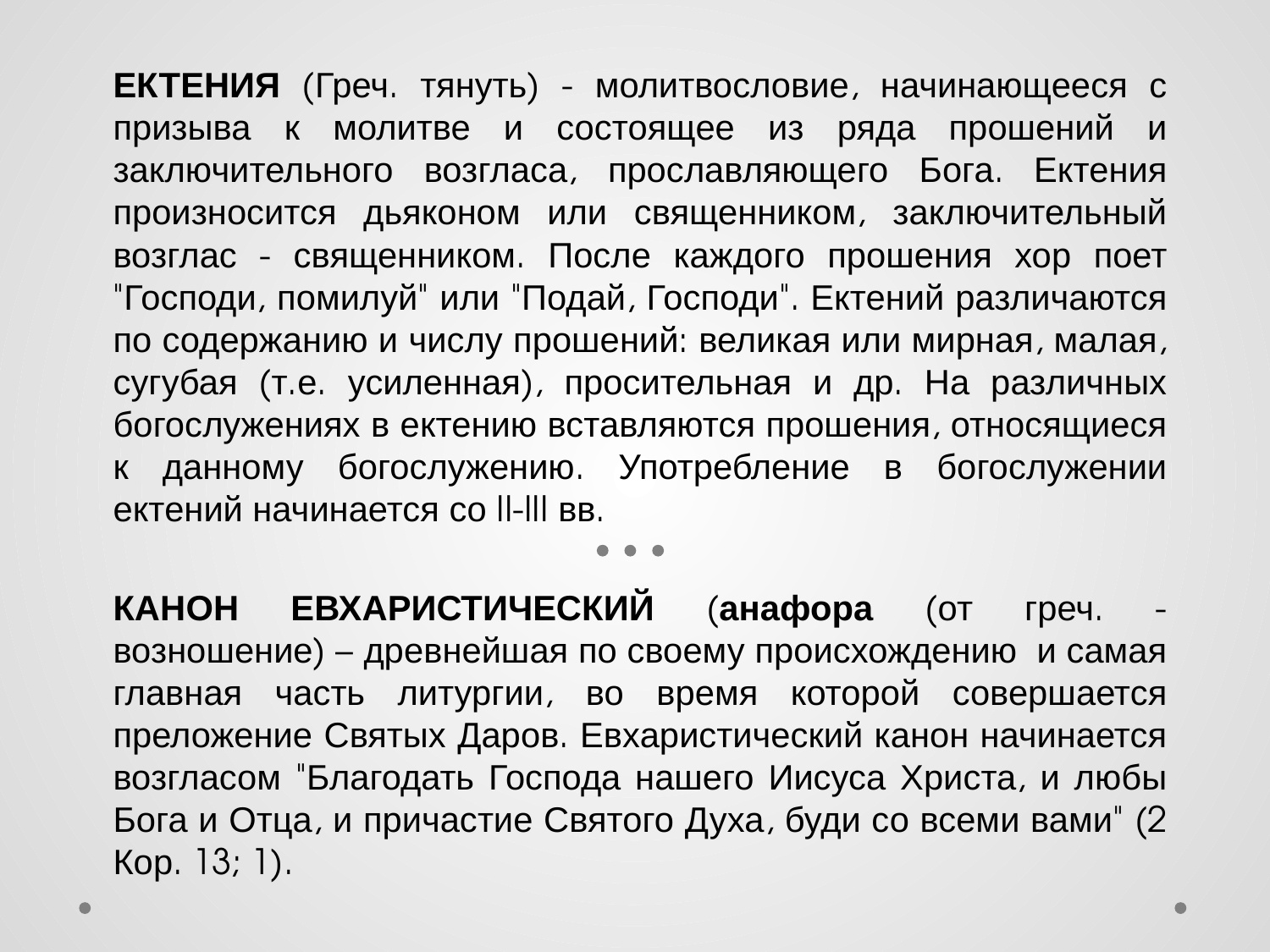

ЕКТЕНИЯ (Греч. тянуть) - молитвословие, начинающееся с призыва к молитве и состоящее из ряда прошений и заключительного возгласа, прославляющего Бога. Ектения произносится дьяконом или священником, заключительный возглас - священником. После каждого прошения хор поет "Господи, помилуй" или "Подай, Господи". Ектений различаются по содержанию и числу прошений: великая или мирная, малая, сугубая (т.е. усиленная), просительная и др. На различных богослужениях в ектению вставляются прошения, относящиеся к данному богослужению. Употребление в богослужении ектений начинается со II-III вв.

КАНОН ЕВХАРИСТИЧЕСКИЙ (анафора (от греч. - возношение) – древнейшая по своему происхождению  и самая главная часть литургии, во время которой совершается преложение Святых Даров. Евхаристический канон начинается возгласом "Благодать Господа нашего Иисуса Христа, и любы Бога и Отца, и причастие Святого Духа, буди со всеми вами" (2 Кор. 13; 1).